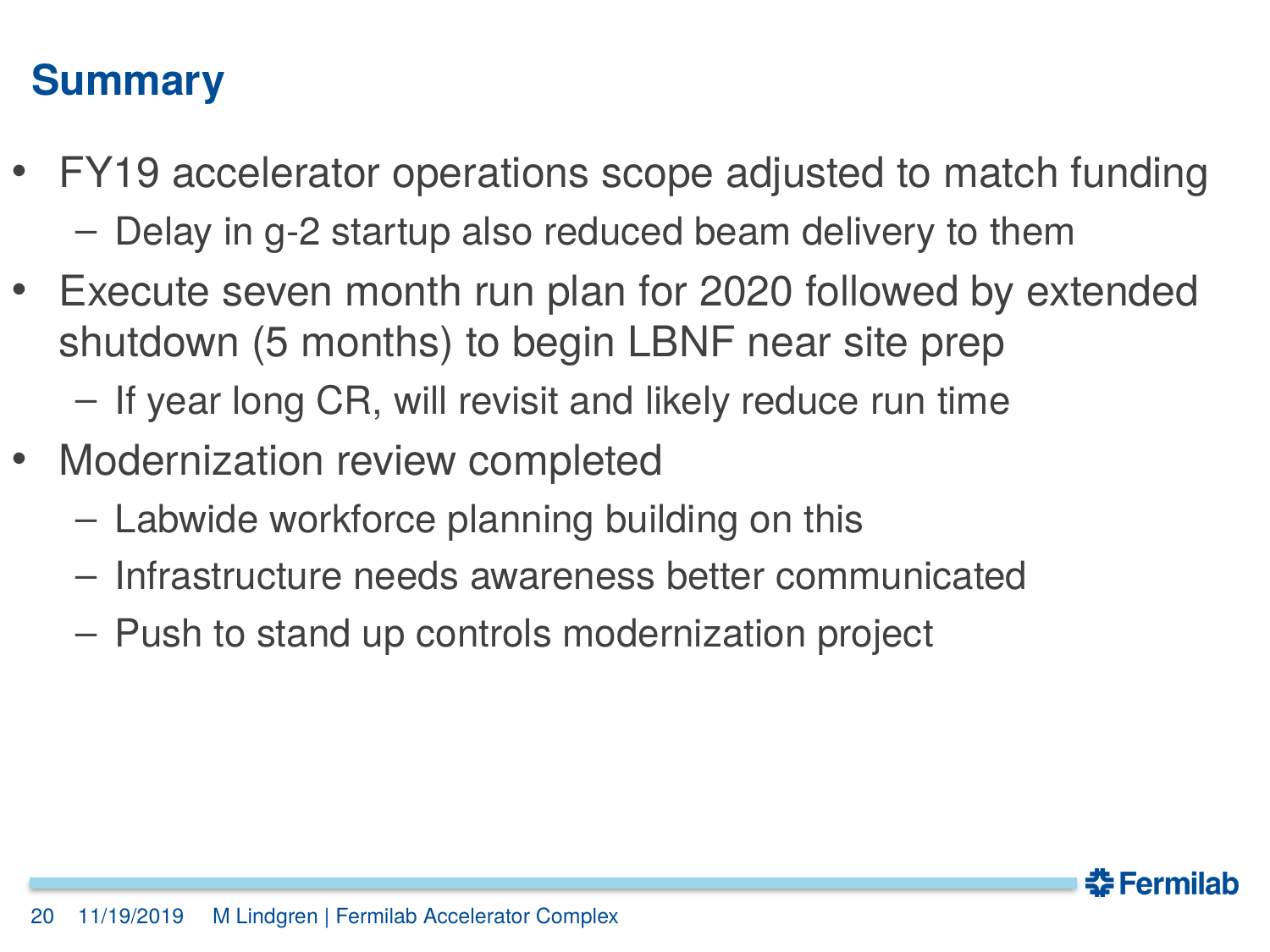

# Summary
FY19 accelerator operations scope adjusted to match funding
Delay in g-2 startup also reduced beam delivery to them
Execute seven month run plan for 2020 followed by extended shutdown (5 months) to begin LBNF near site prep
If year long CR, will revisit and likely reduce run time
Modernization review completed
Labwide workforce planning building on this
Infrastructure needs awareness better communicated
Push to stand up controls modernization project

11/19/2019
20
M Lindgren | Fermilab Accelerator Complex